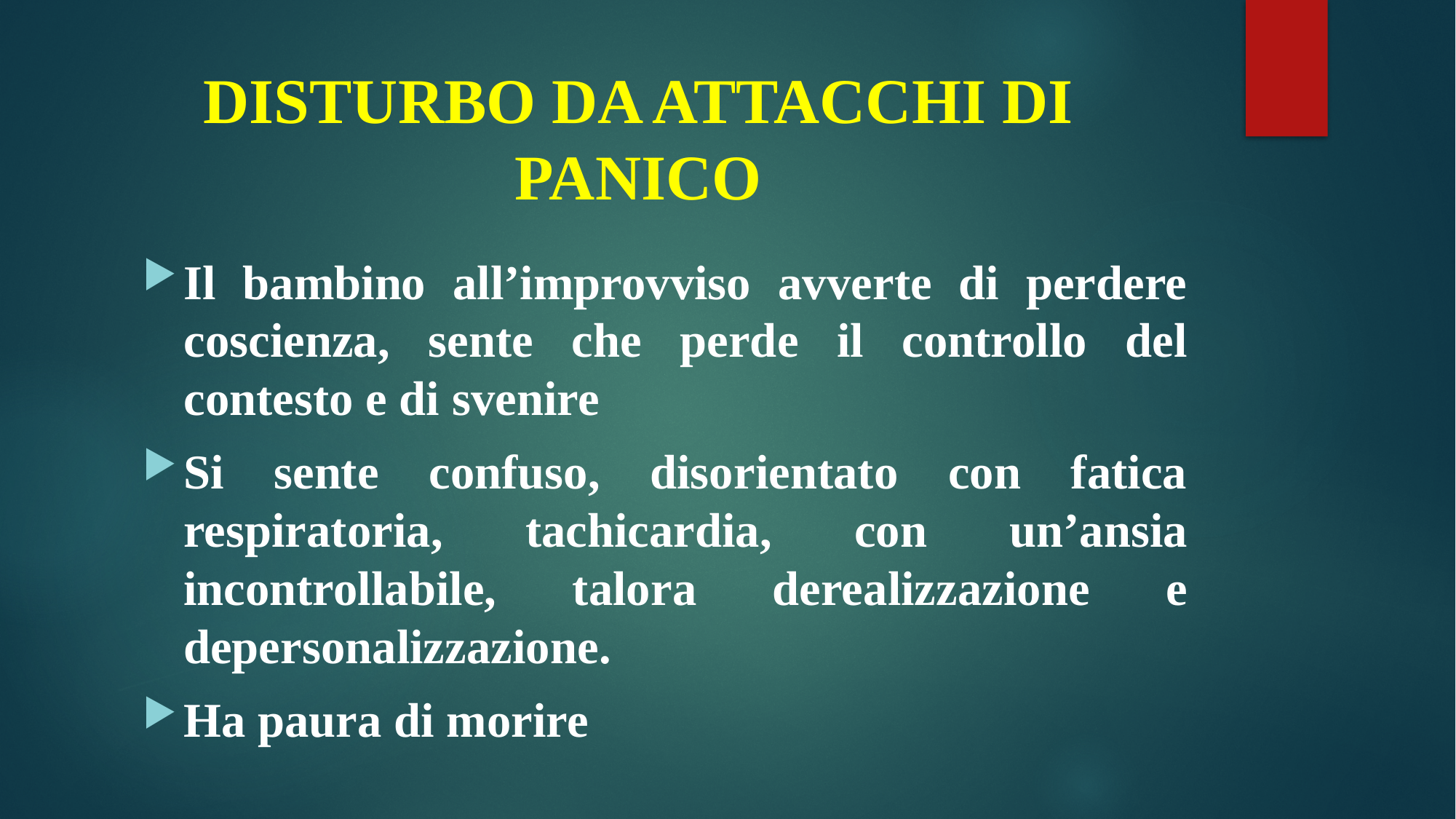

# DISTURBO DA ATTACCHI DI PANICO
Il bambino all’improvviso avverte di perdere coscienza, sente che perde il controllo del contesto e di svenire
Si sente confuso, disorientato con fatica respiratoria, tachicardia, con un’ansia incontrollabile, talora derealizzazione e depersonalizzazione.
Ha paura di morire